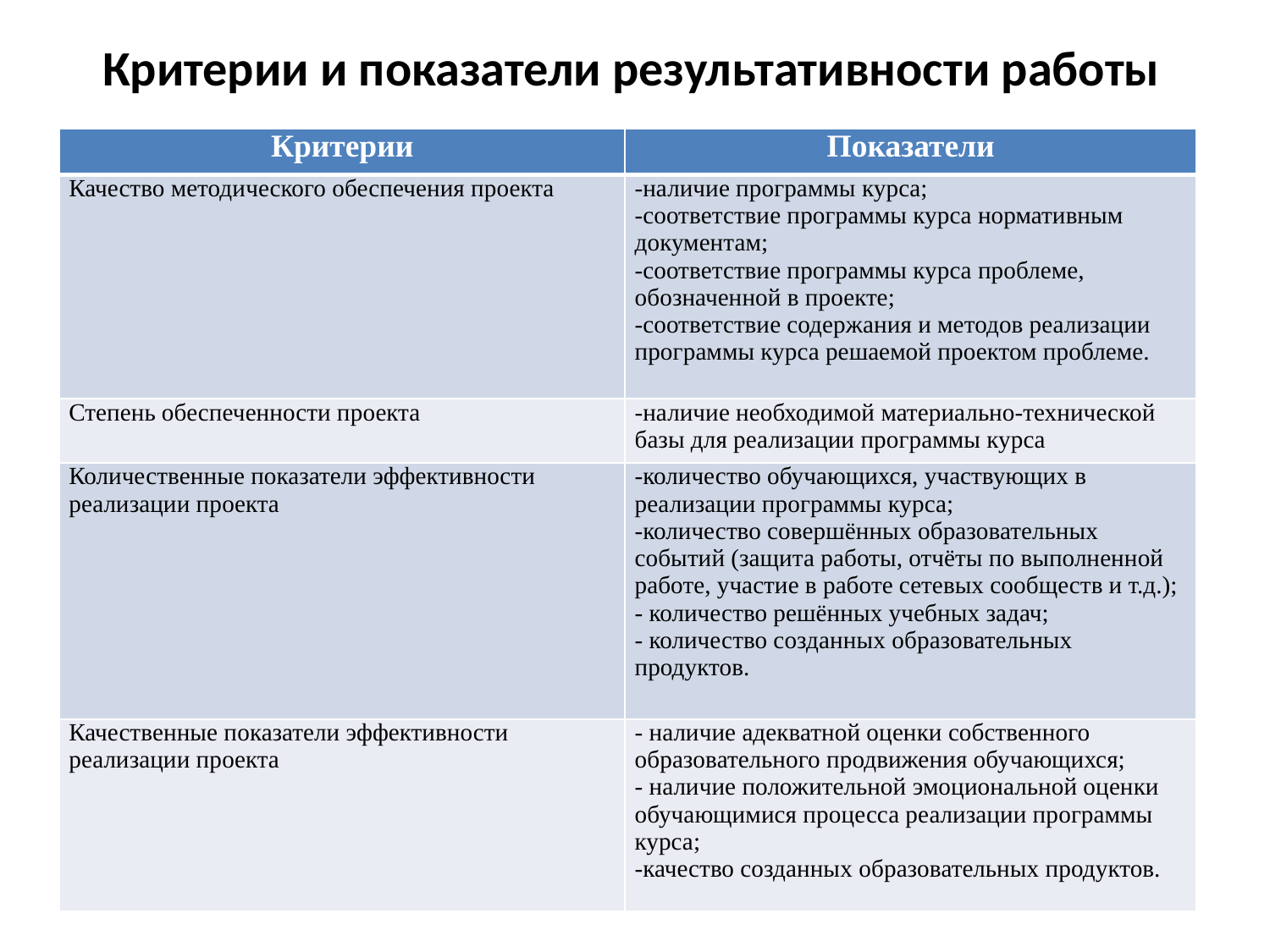

# Критерии и показатели результативности работы
| Критерии | Показатели |
| --- | --- |
| Качество методического обеспечения проекта | -наличие программы курса; -соответствие программы курса нормативным документам; -соответствие программы курса проблеме, обозначенной в проекте; -соответствие содержания и методов реализации программы курса решаемой проектом проблеме. |
| Степень обеспеченности проекта | -наличие необходимой материально-технической базы для реализации программы курса |
| Количественные показатели эффективности реализации проекта | -количество обучающихся, участвующих в реализации программы курса; -количество совершённых образовательных событий (защита работы, отчёты по выполненной работе, участие в работе сетевых сообществ и т.д.); - количество решённых учебных задач; - количество созданных образовательных продуктов. |
| Качественные показатели эффективности реализации проекта | - наличие адекватной оценки собственного образовательного продвижения обучающихся; - наличие положительной эмоциональной оценки обучающимися процесса реализации программы курса; -качество созданных образовательных продуктов. |